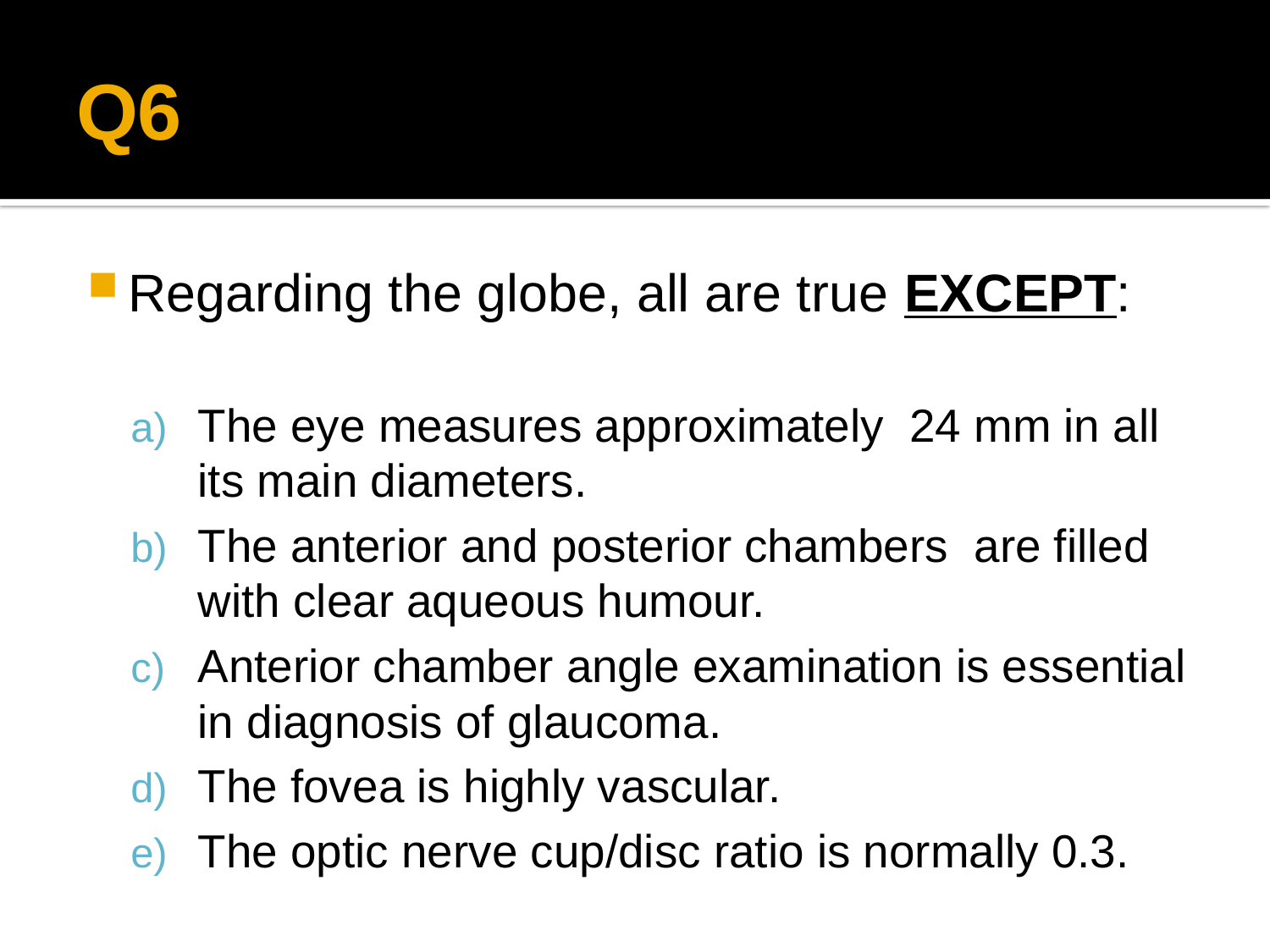

# Q6
Regarding the globe, all are true EXCEPT:

The eye measures approximately  24 mm in all its main diameters.
The anterior and posterior chambers  are filled with clear aqueous humour.
Anterior chamber angle examination is essential in diagnosis of glaucoma.
The fovea is highly vascular.
The optic nerve cup/disc ratio is normally 0.3.